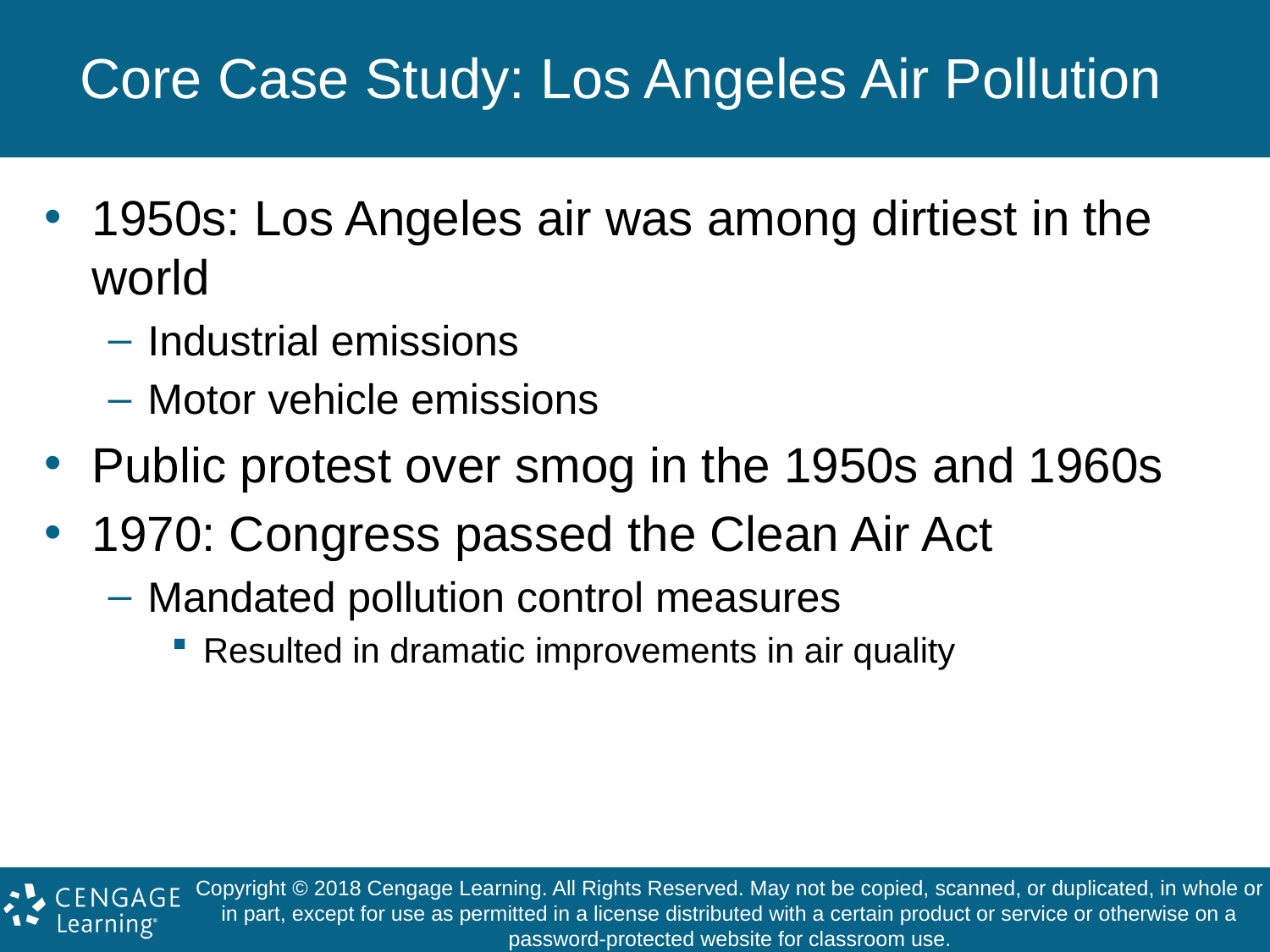

# Core Case Study: Los Angeles Air Pollution
1950s: Los Angeles air was among dirtiest in the world
Industrial emissions
Motor vehicle emissions
Public protest over smog in the 1950s and 1960s
1970: Congress passed the Clean Air Act
Mandated pollution control measures
Resulted in dramatic improvements in air quality